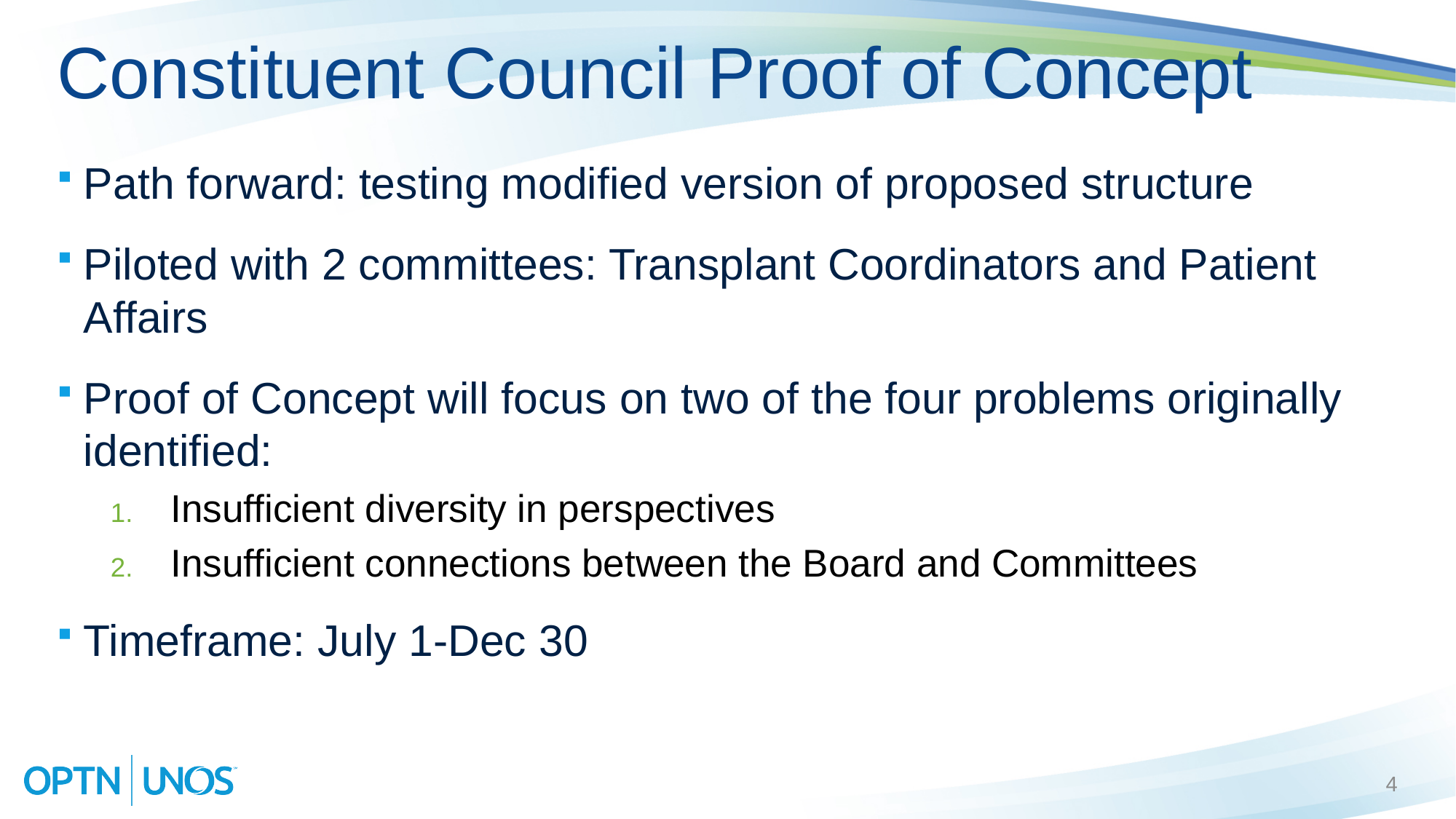

# Constituent Council Proof of Concept
Path forward: testing modified version of proposed structure
Piloted with 2 committees: Transplant Coordinators and Patient Affairs
Proof of Concept will focus on two of the four problems originally identified:
Insufficient diversity in perspectives
Insufficient connections between the Board and Committees
Timeframe: July 1-Dec 30

4